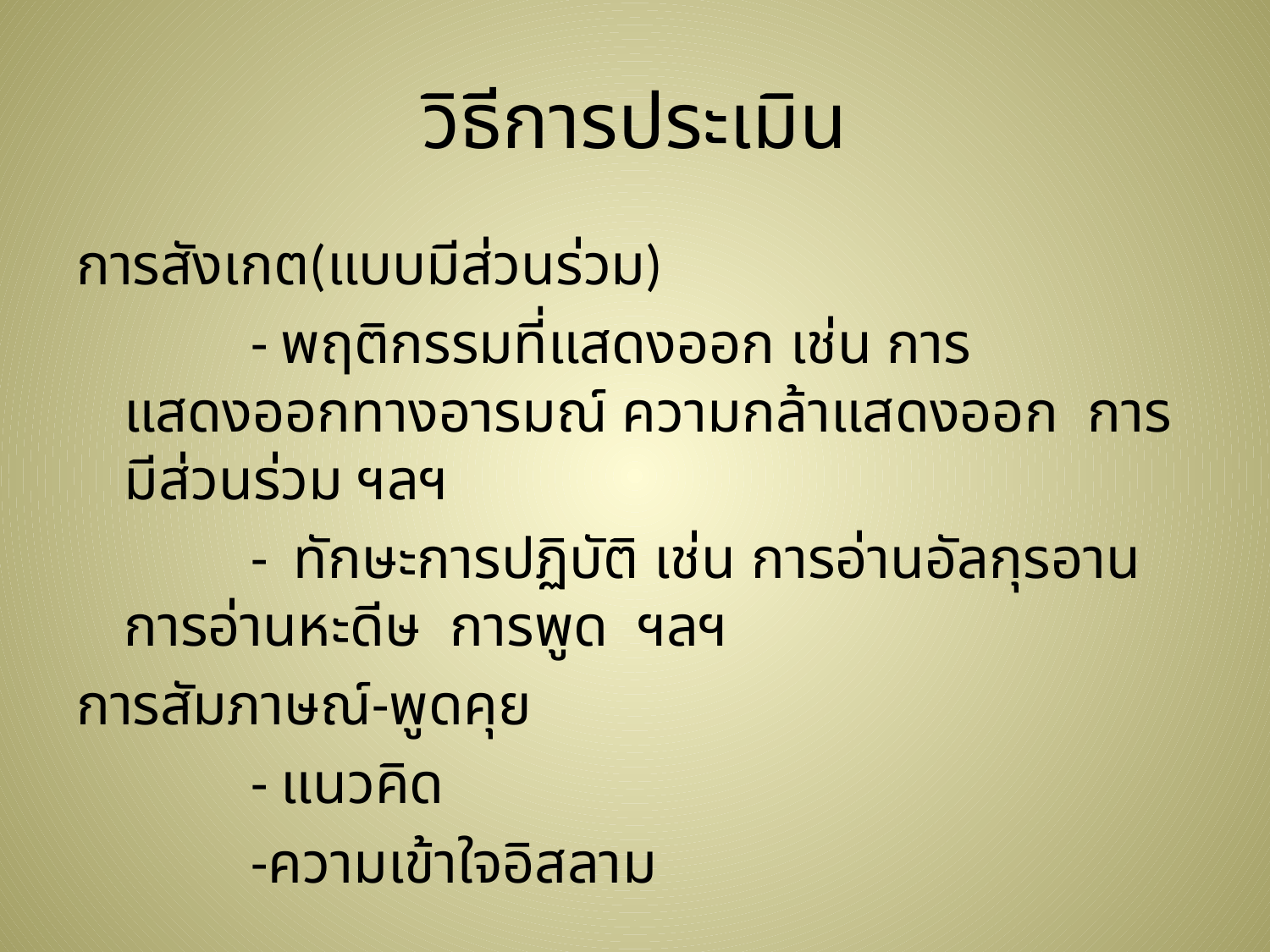

# วิธีการประเมิน
การสังเกต(แบบมีส่วนร่วม)
		- พฤติกรรมที่แสดงออก เช่น การแสดงออกทางอารมณ์ ความกล้าแสดงออก  การมีส่วนร่วม ฯลฯ
		-  ทักษะการปฏิบัติ เช่น การอ่านอัลกุรอาน การอ่านหะดีษ  การพูด  ฯลฯ
การสัมภาษณ์-พูดคุย
		- แนวคิด
		-ความเข้าใจอิสลาม